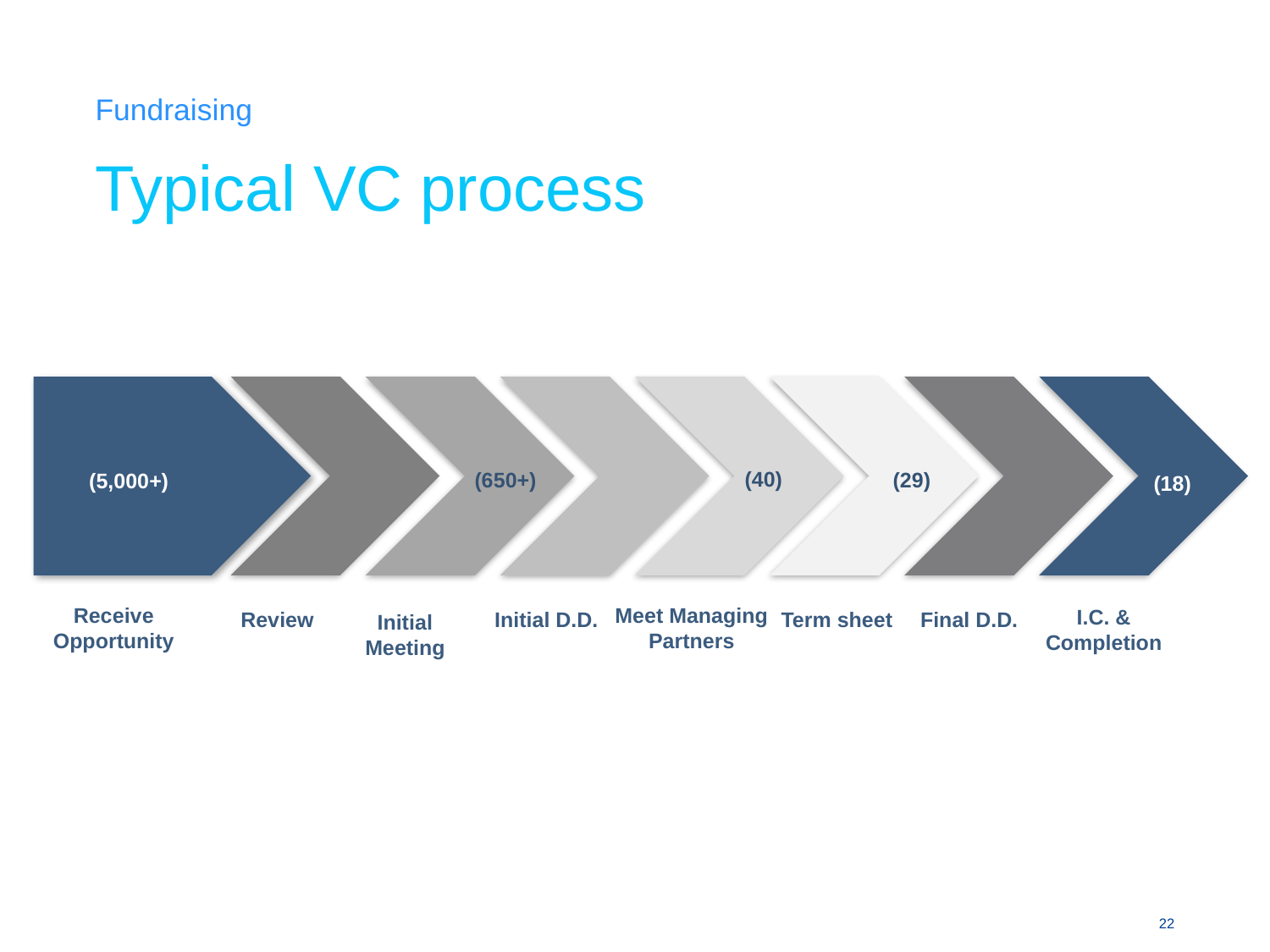

Fundraising
# Typical VC process

(40)
(650+)
(29)
(5,000+)
(18)
Review
Initial D.D.
Term sheet
Final D.D.
Receive Opportunity
Meet Managing Partners
I.C. & Completion
Initial Meeting